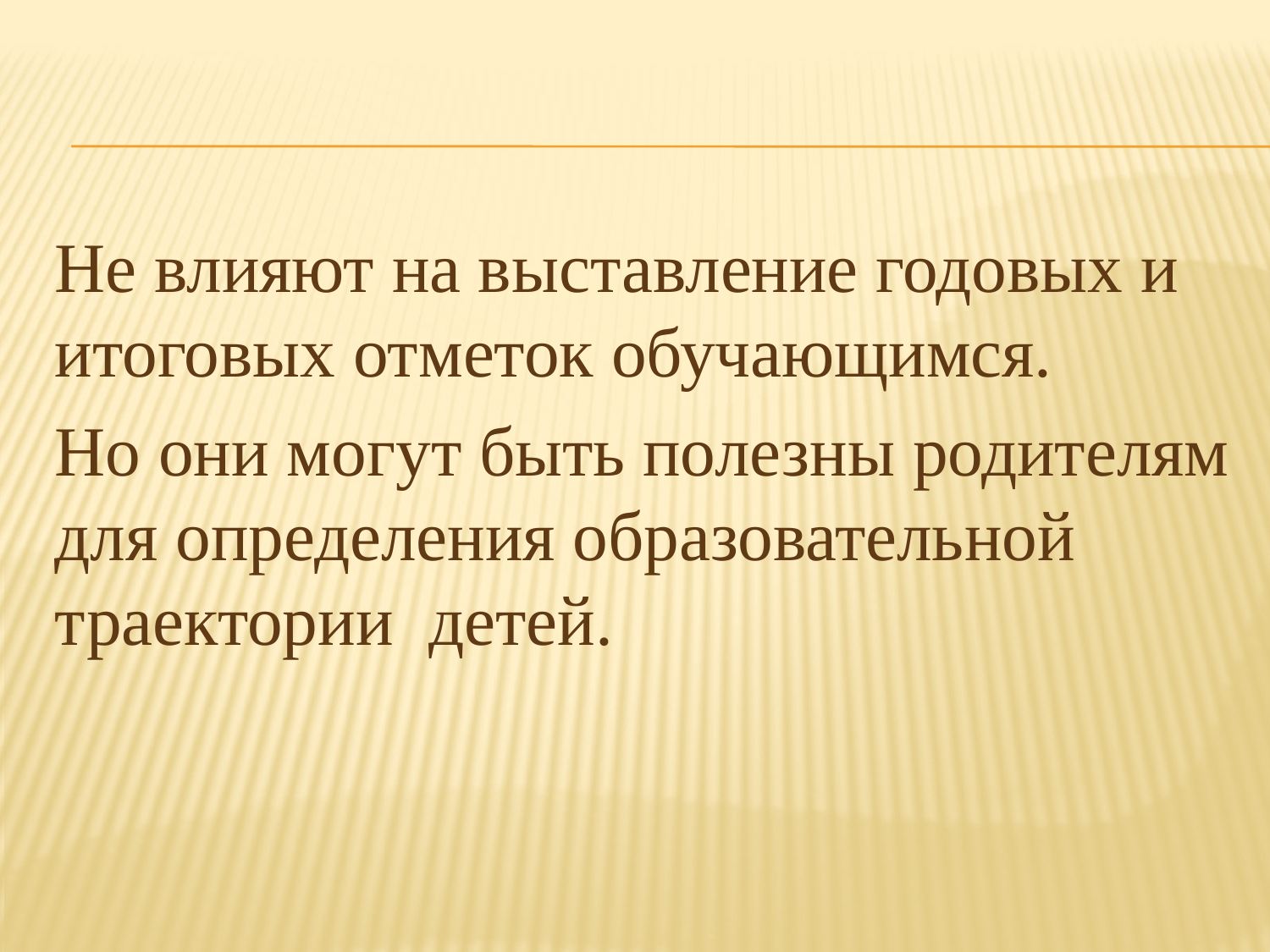

#
Не влияют на выставление годовых и итоговых отметок обучающимся.
Но они могут быть полезны родителям для определения образовательной траектории  детей.